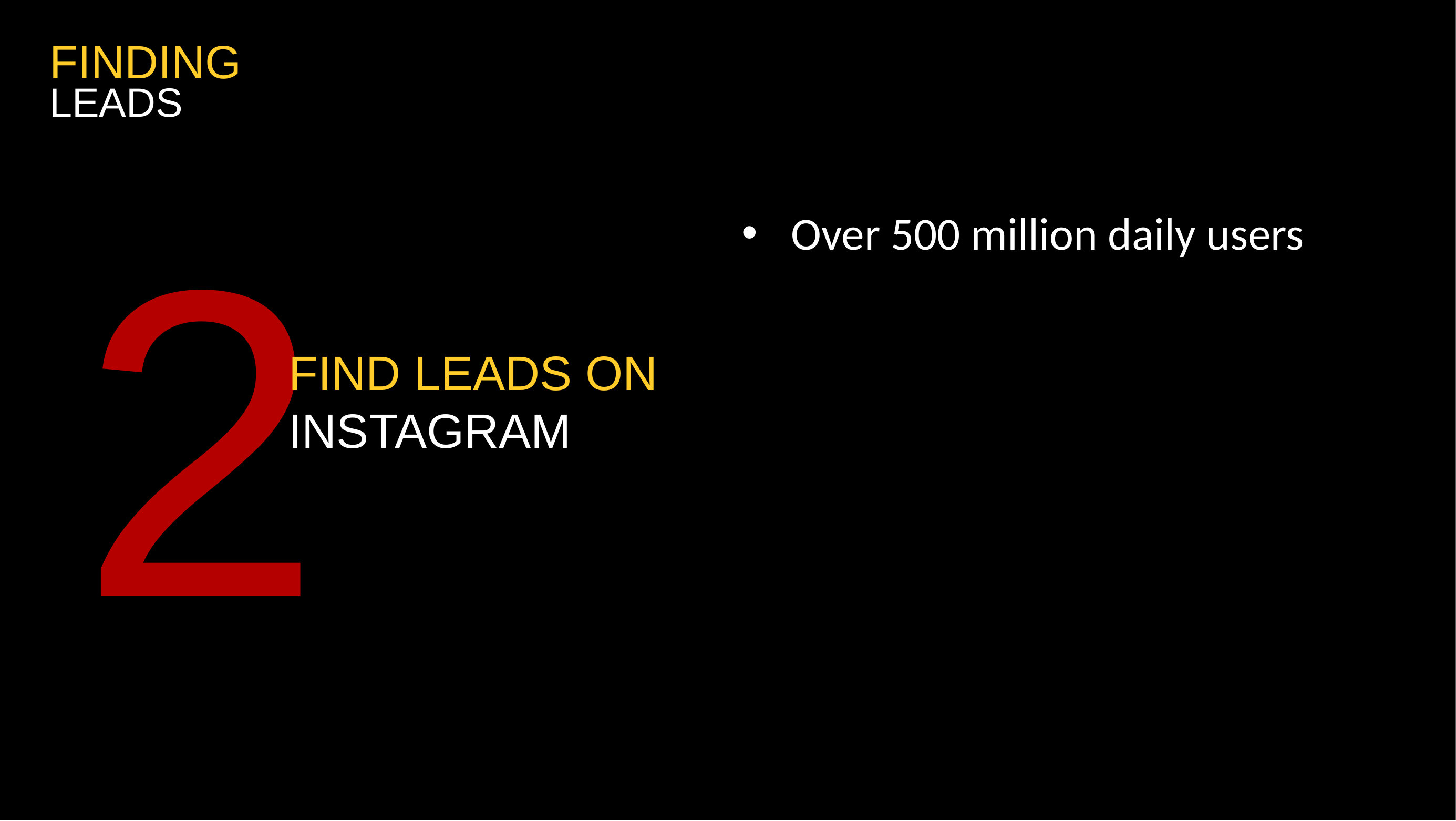

FINDING
LEADS
2
Over 500 million daily users
FIND LEADS ON
INSTAGRAM